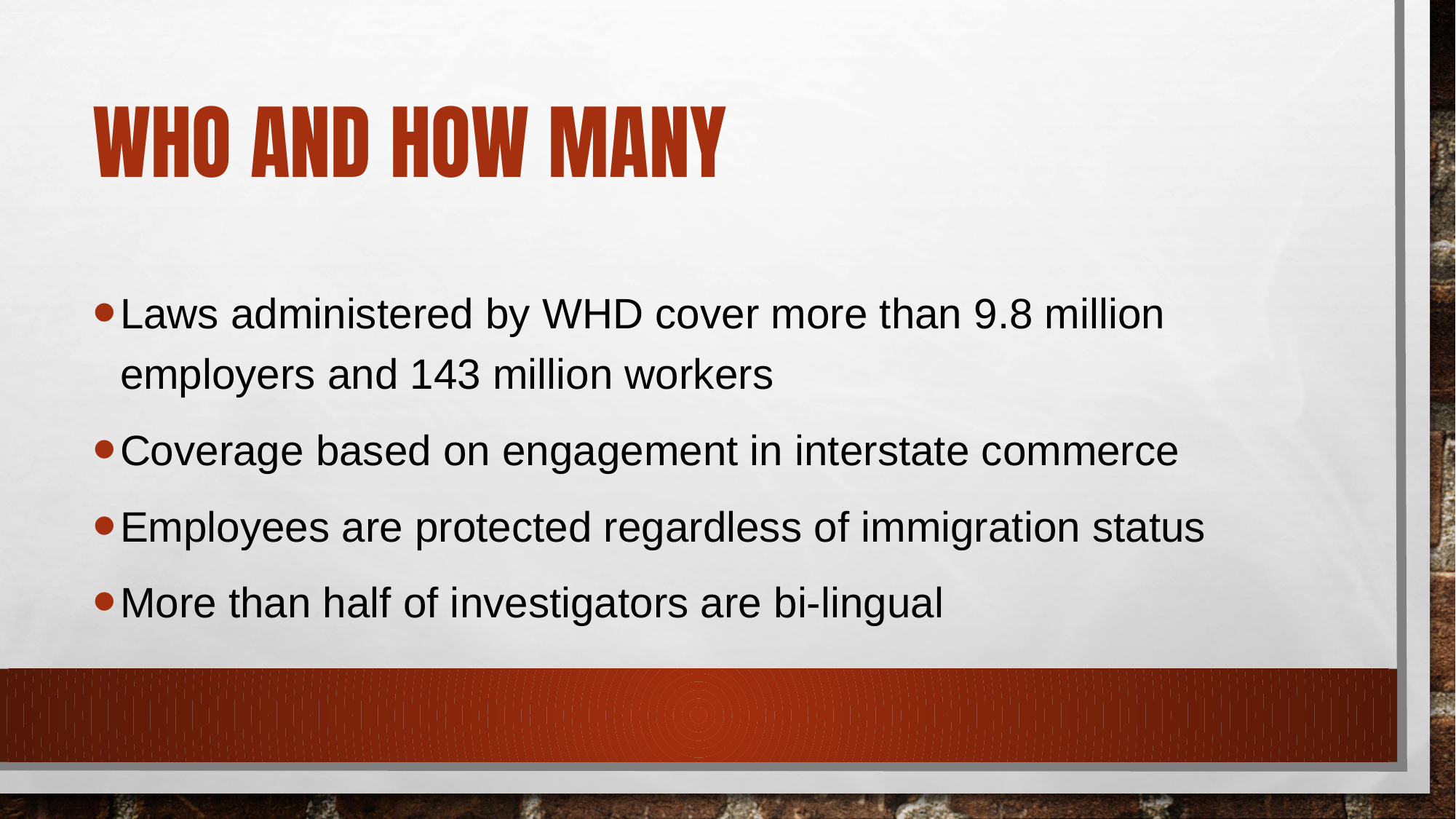

# Who and How Many
Laws administered by WHD cover more than 9.8 million employers and 143 million workers
Coverage based on engagement in interstate commerce
Employees are protected regardless of immigration status
More than half of investigators are bi-lingual